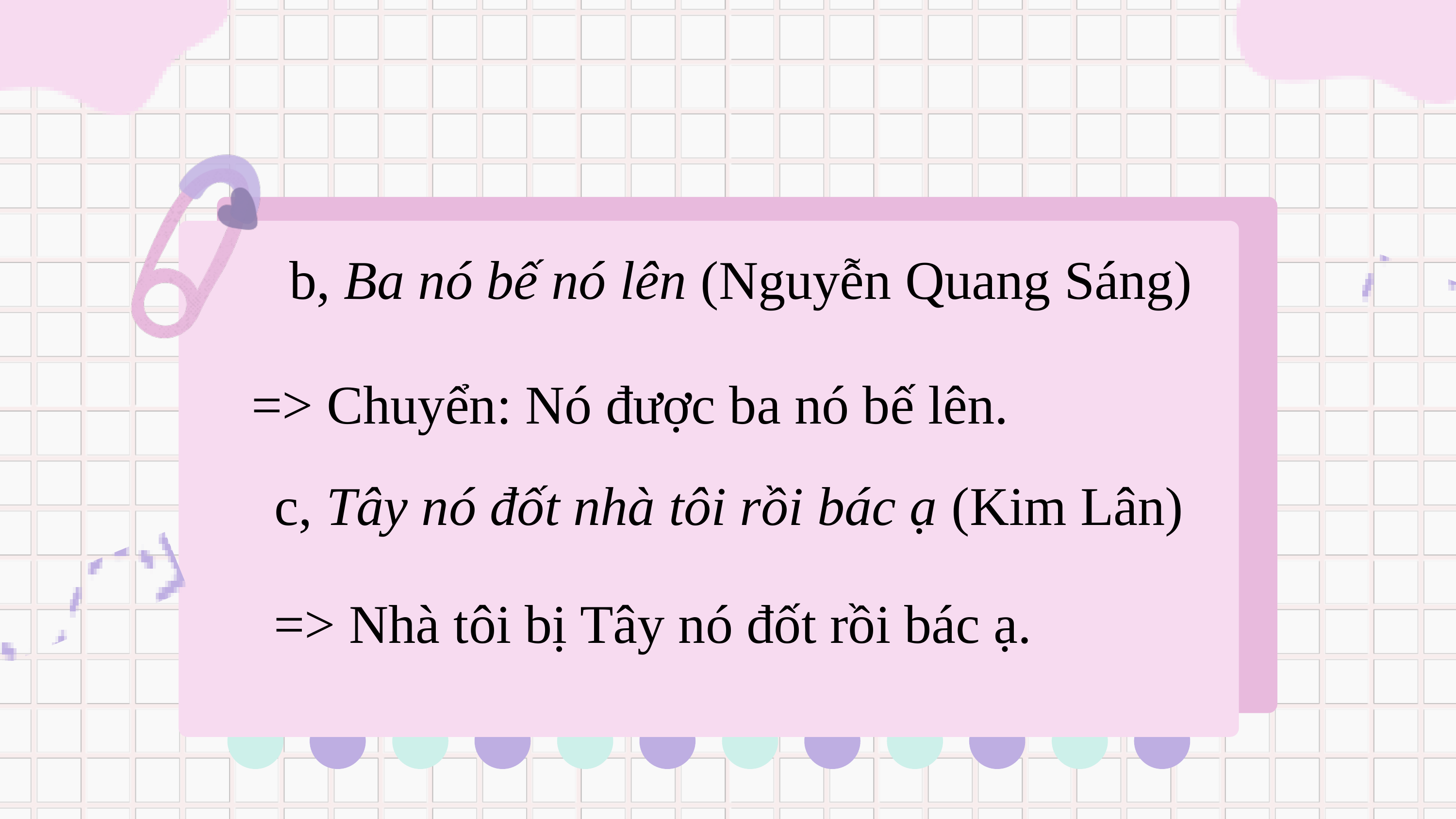

b, Ba nó bế nó lên (Nguyễn Quang Sáng)

=> Chuyển: Nó được ba nó bế lên.
c, Tây nó đốt nhà tôi rồi bác ạ (Kim Lân)

=> Nhà tôi bị Tây nó đốt rồi bác ạ.